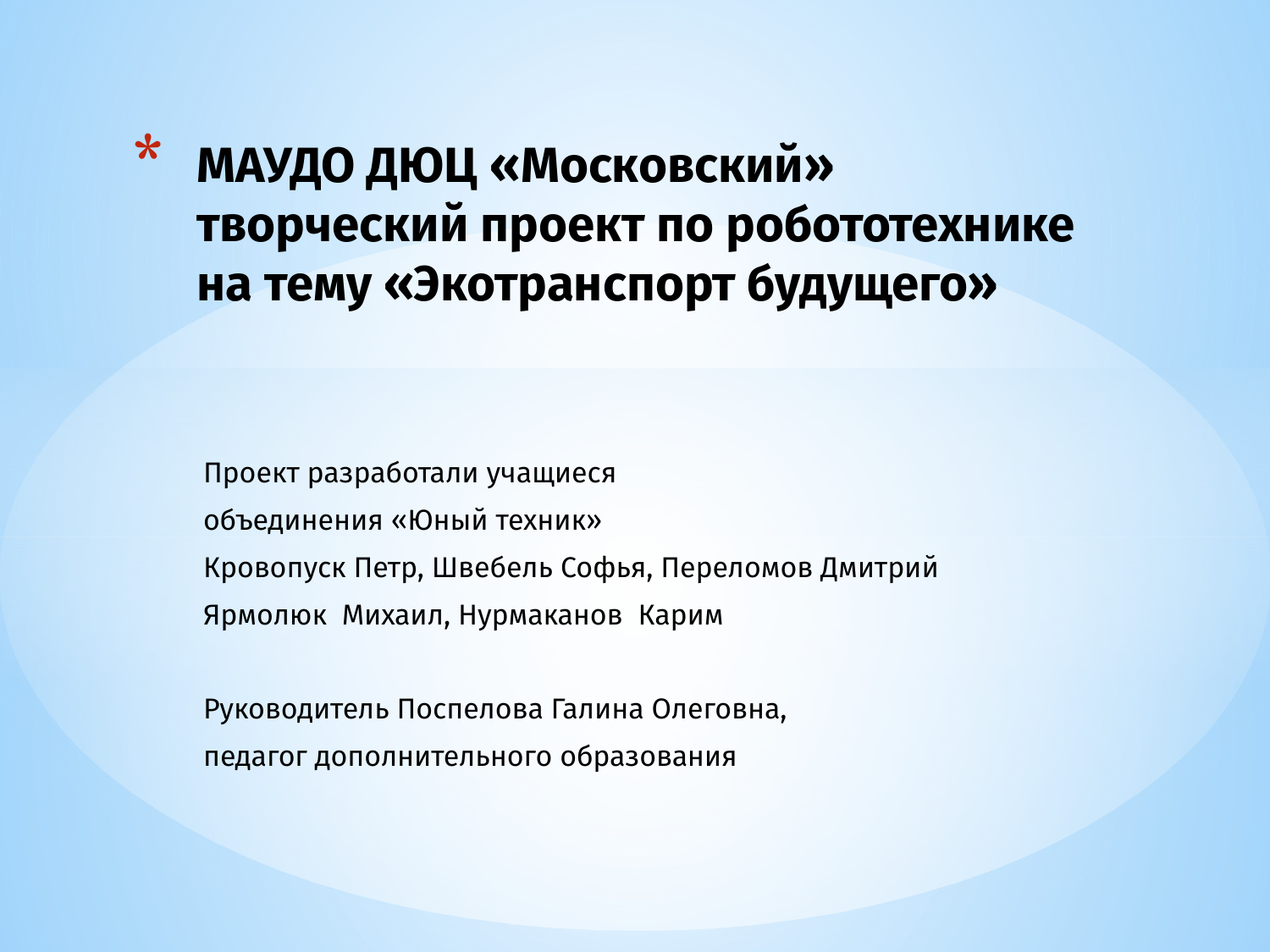

# МАУДО ДЮЦ «Московский» творческий проект по робототехнике на тему «Экотранспорт будущего»
Проект разработали учащиеся
объединения «Юный техник»
Кровопуск Петр, Швебель Софья, Переломов Дмитрий
Ярмолюк  Михаил, Нурмаканов  Карим

Руководитель Поспелова Галина Олеговна,
педагог дополнительного образования